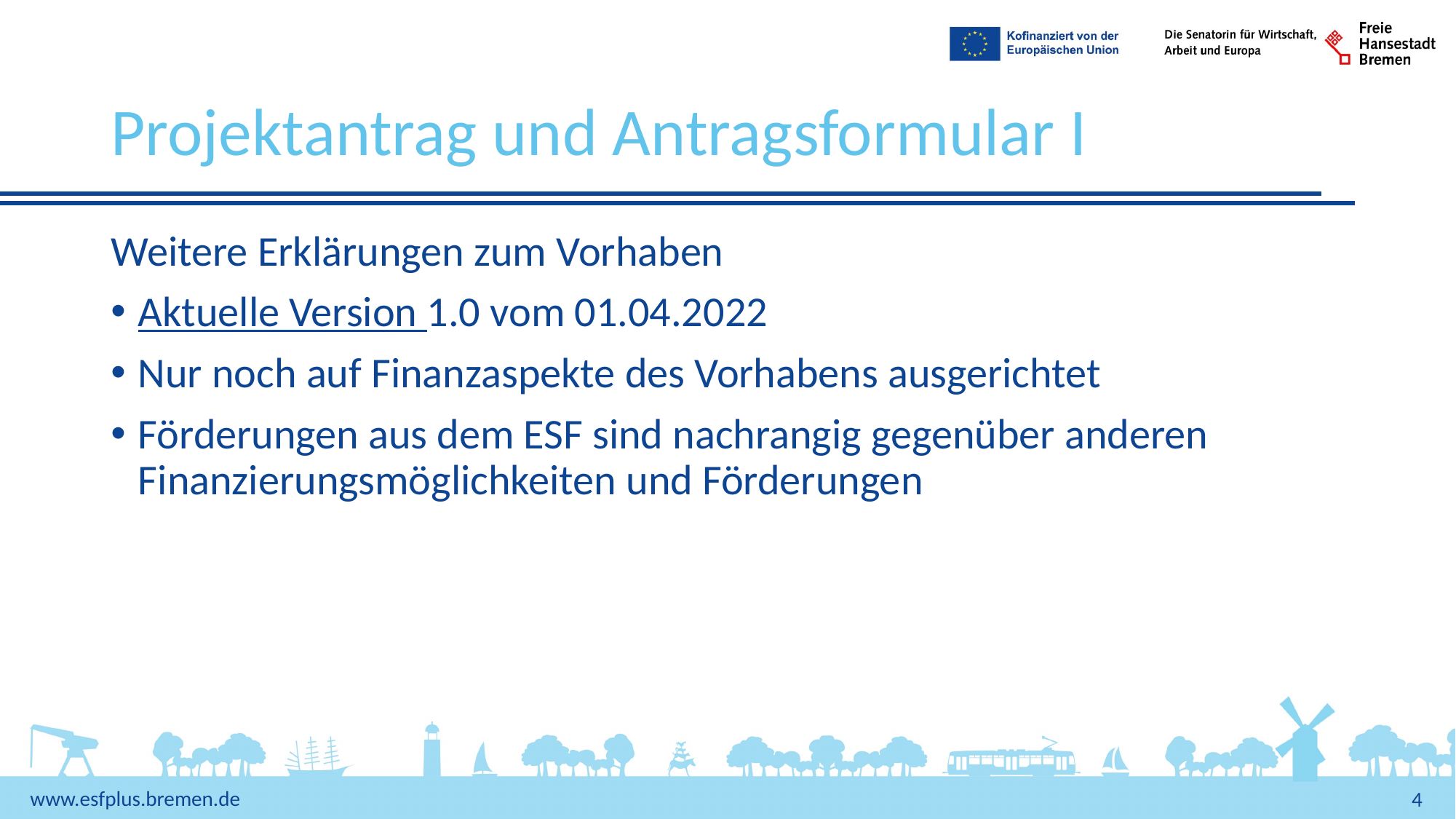

# Projektantrag und Antragsformular I
Weitere Erklärungen zum Vorhaben
Aktuelle Version 1.0 vom 01.04.2022
Nur noch auf Finanzaspekte des Vorhabens ausgerichtet
Förderungen aus dem ESF sind nachrangig gegenüber anderen Finanzierungsmöglichkeiten und Förderungen